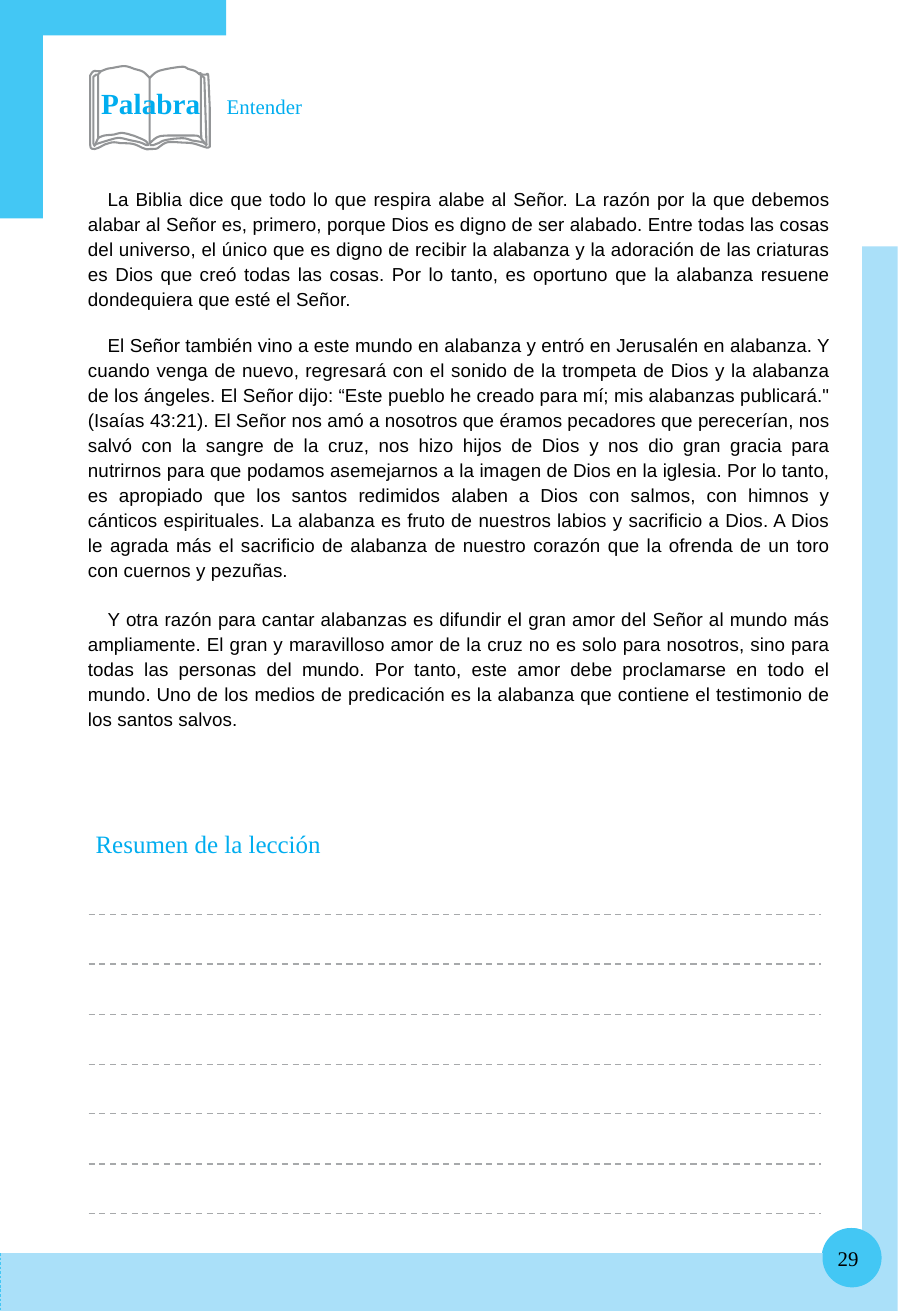

Palabra     Entender

La Biblia dice que todo lo que respira alabe al Señor. La razón por la que debemos alabar al Señor es, primero, porque Dios es digno de ser alabado. Entre todas las cosas del universo, el único que es digno de recibir la alabanza y la adoración de las criaturas es Dios que creó todas las cosas. Por lo tanto, es oportuno que la alabanza resuene dondequiera que esté el Señor.

El Señor también vino a este mundo en alabanza y entró en Jerusalén en alabanza. Y cuando venga de nuevo, regresará con el sonido de la trompeta de Dios y la alabanza de los ángeles. El Señor dijo: “Este pueblo he creado para mí; mis alabanzas publicará." (Isaías 43:21). El Señor nos amó a nosotros que éramos pecadores que perecerían, nos salvó con la sangre de la cruz, nos hizo hijos de Dios y nos dio gran gracia para nutrirnos para que podamos asemejarnos a la imagen de Dios en la iglesia. Por lo tanto, es apropiado que los santos redimidos alaben a Dios con salmos, con himnos y cánticos espirituales. La alabanza es fruto de nuestros labios y sacrificio a Dios. A Dios le agrada más el sacrificio de alabanza de nuestro corazón que la ofrenda de un toro con cuernos y pezuñas.
Y otra razón para cantar alabanzas es difundir el gran amor del Señor al mundo más ampliamente. El gran y maravilloso amor de la cruz no es solo para nosotros, sino para todas las personas del mundo. Por tanto, este amor debe proclamarse en todo el mundo. Uno de los medios de predicación es la alabanza que contiene el testimonio de los santos salvos.
Resumen de la lección

29